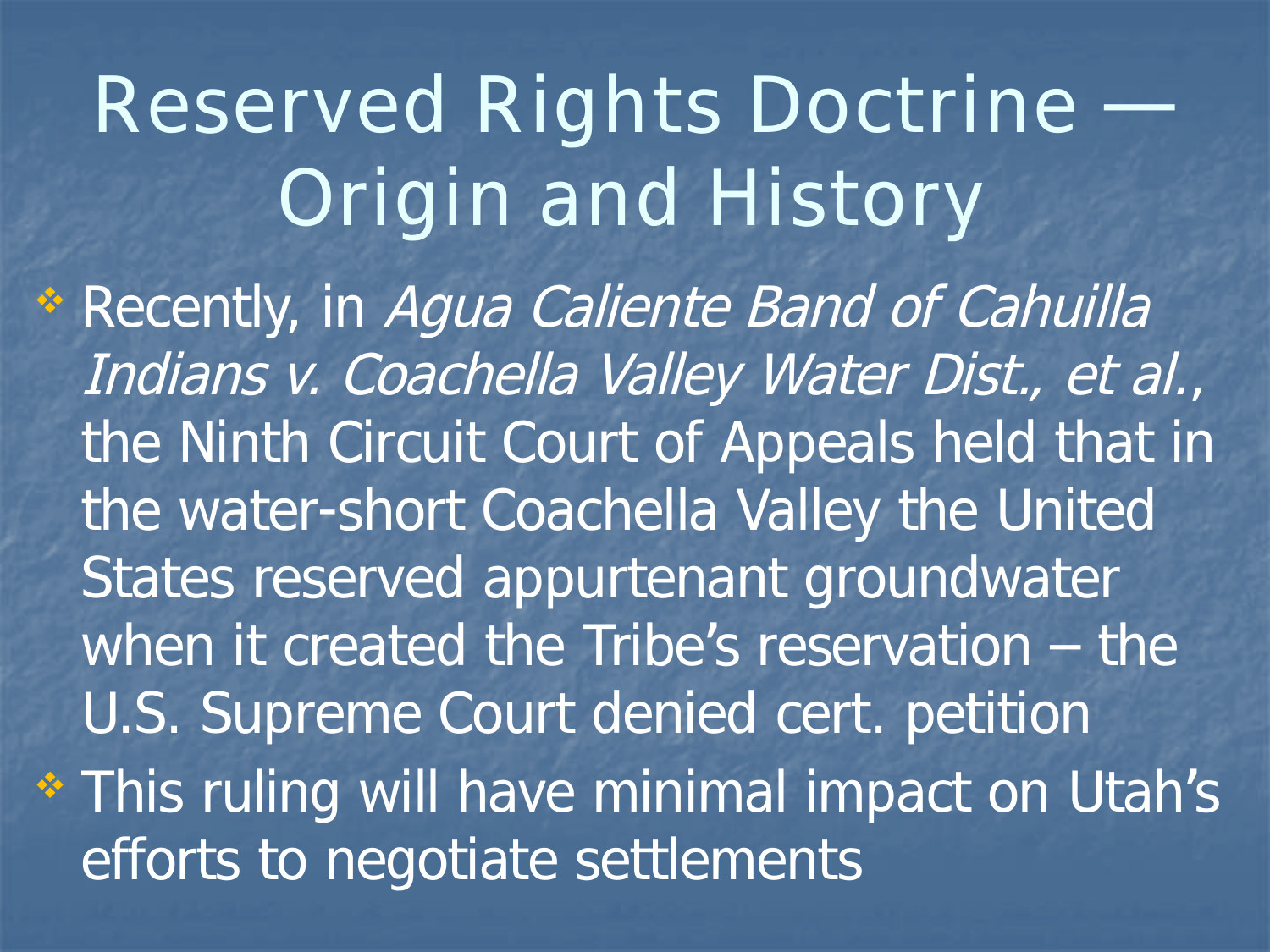

# Reserved Rights Doctrine —Origin and History
Recently, in Agua Caliente Band of Cahuilla Indians v. Coachella Valley Water Dist., et al., the Ninth Circuit Court of Appeals held that in the water-short Coachella Valley the United States reserved appurtenant groundwater when it created the Tribe’s reservation – the U.S. Supreme Court denied cert. petition
This ruling will have minimal impact on Utah’s efforts to negotiate settlements